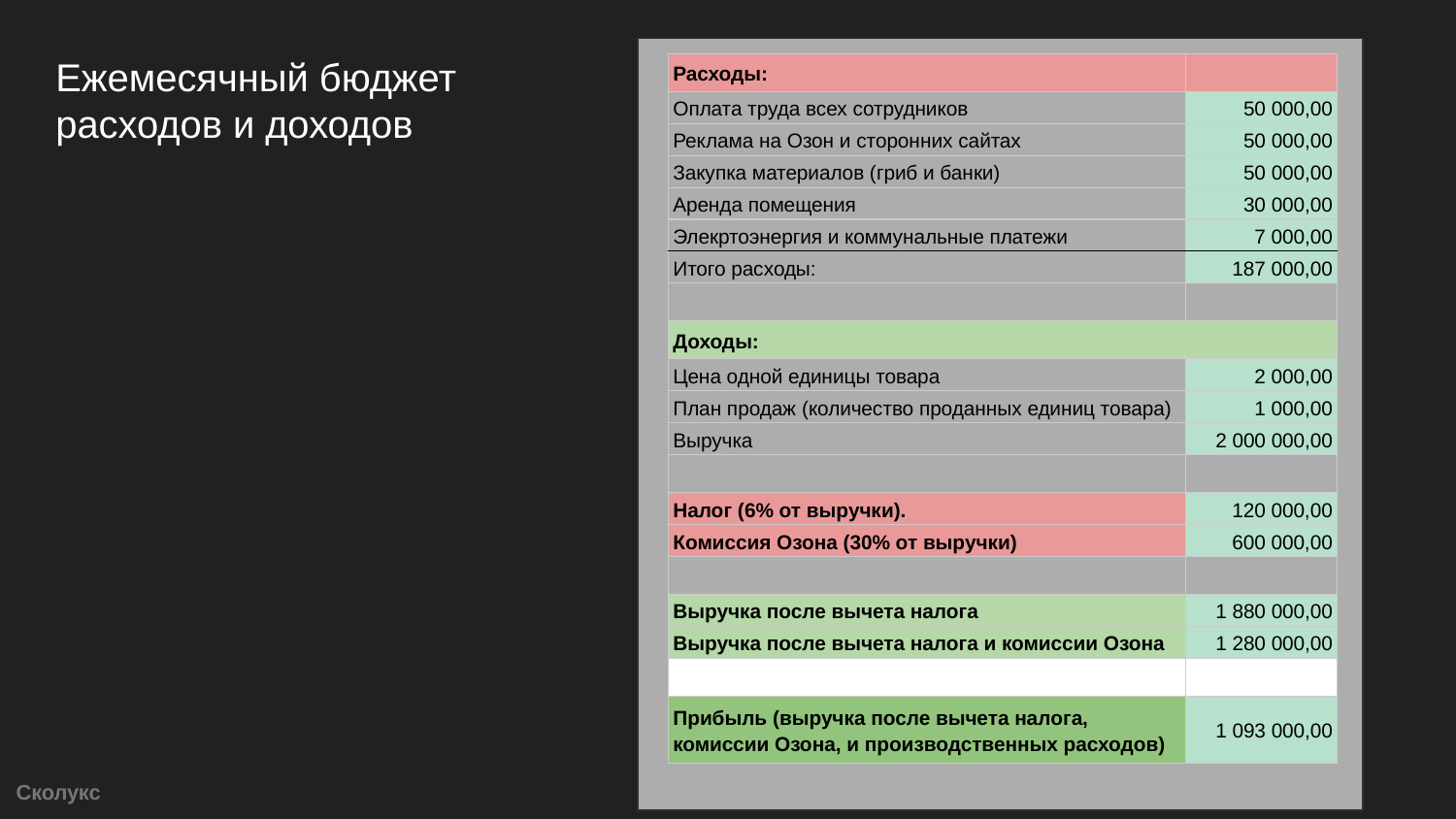

# Ежемесячный бюджет расходов и доходов

| Расходы: |  |
| --- | --- |
| Оплата труда всех сотрудников | 50 000,00 |
| Реклама на Озон и сторонних сайтах | 50 000,00 |
| Закупка материалов (гриб и банки) | 50 000,00 |
| Аренда помещения | 30 000,00 |
| Элекртоэнергия и коммунальные платежи | 7 000,00 |
| Итого расходы: | 187 000,00 |
|  |  |
| Доходы: |  |
| Цена одной единицы товара | 2 000,00 |
| План продаж (количество проданных единиц товара) | 1 000,00 |
| Выручка | 2 000 000,00 |
|  |  |
| Налог (6% от выручки). | 120 000,00 |
| Комиссия Озона (30% от выручки) | 600 000,00 |
|  |  |
| Выручка после вычета налога | 1 880 000,00 |
| Выручка после вычета налога и комиссии Озона | 1 280 000,00 |
|  |  |
| Прибыль (выручка после вычета налога, комиссии Озона, и производственных расходов) | 1 093 000,00 |
Сколукс